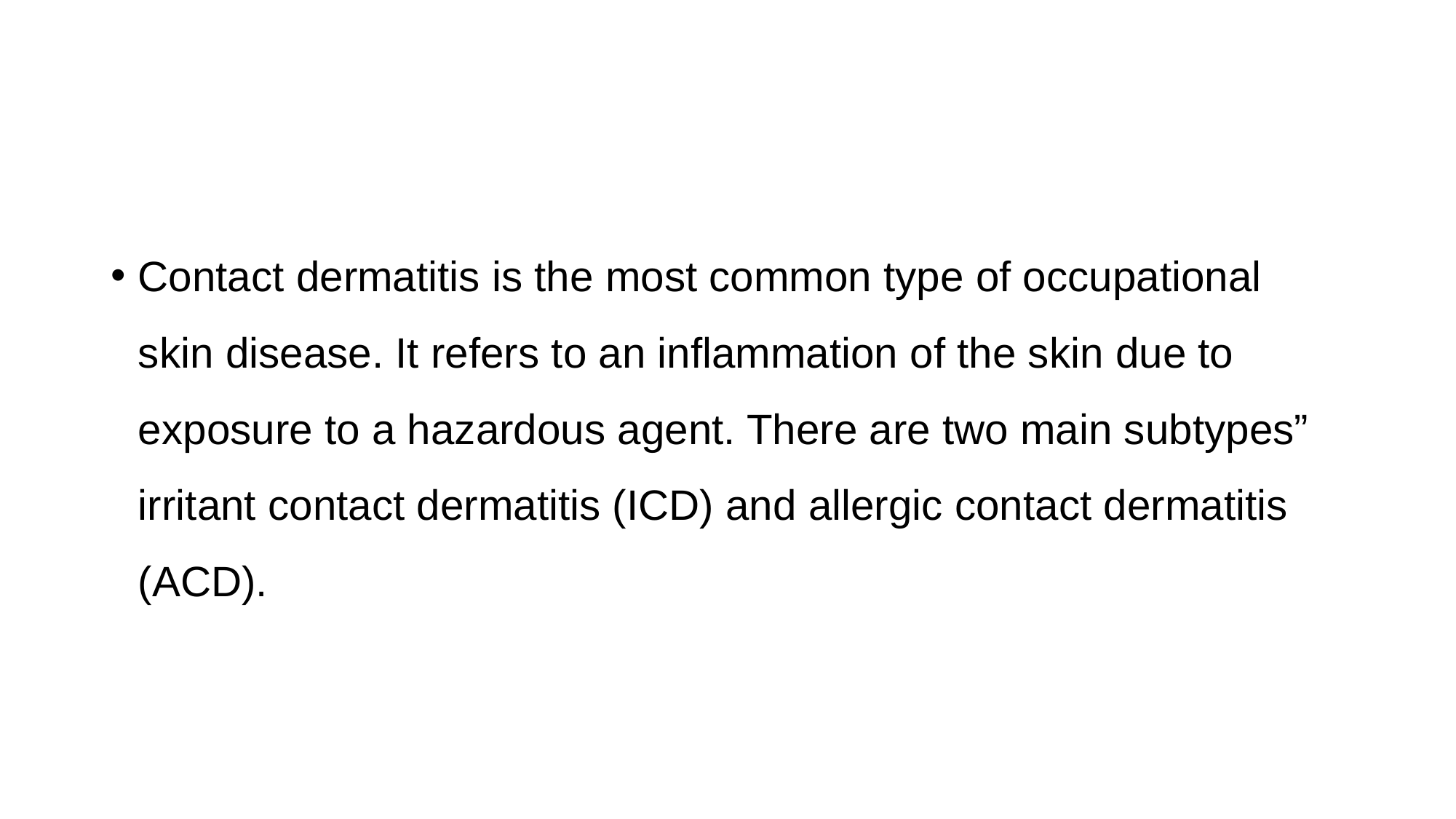

Contact dermatitis is the most common type of occupational skin disease. It refers to an inflammation of the skin due to exposure to a hazardous agent. There are two main subtypes” irritant contact dermatitis (ICD) and allergic contact dermatitis (ACD).